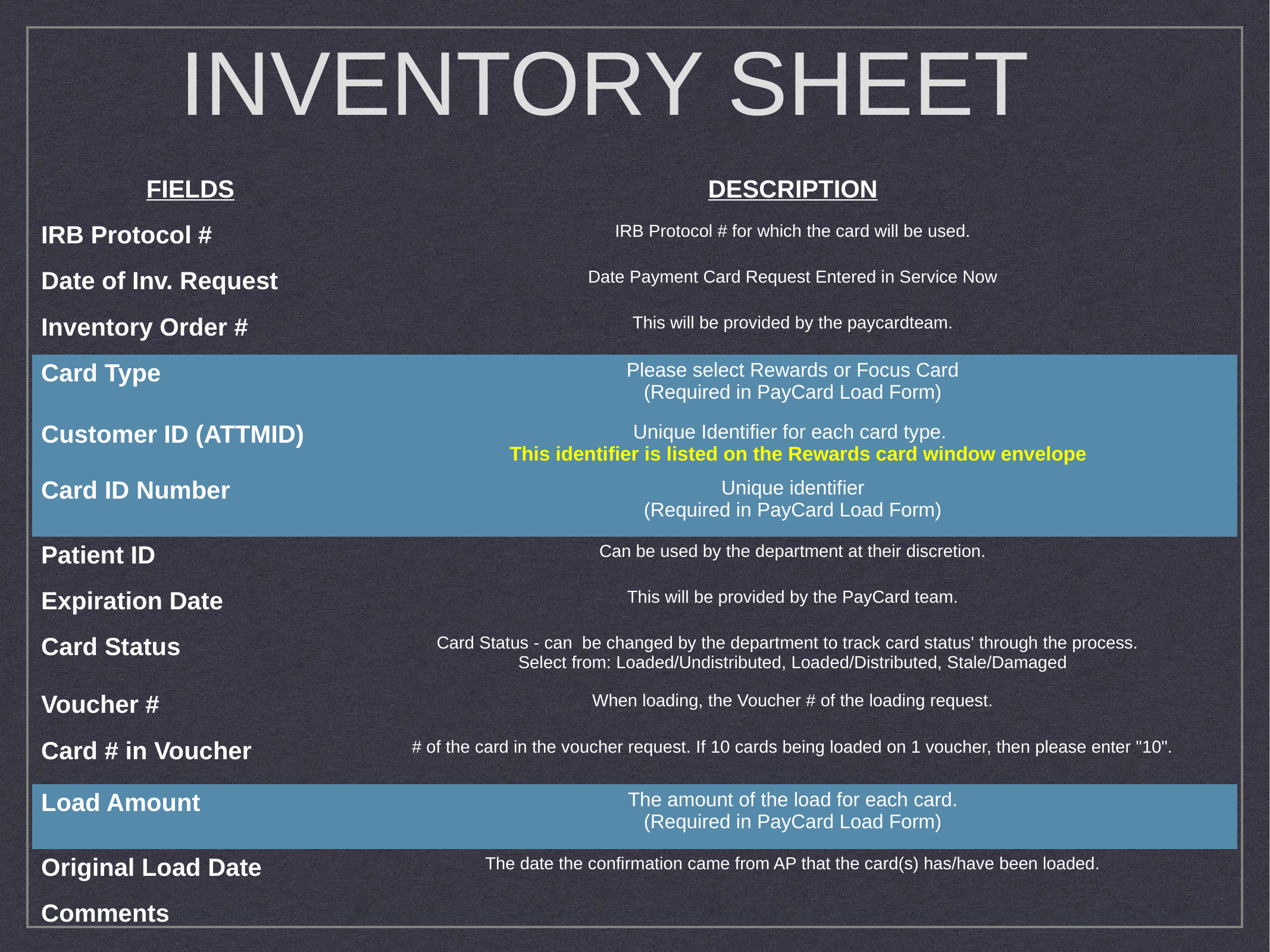

# INVENTORY sheet
| FIELDS | DESCRIPTION |
| --- | --- |
| IRB Protocol # | IRB Protocol # for which the card will be used. |
| Date of Inv. Request | Date Payment Card Request Entered in Service Now |
| Inventory Order # | This will be provided by the paycardteam. |
| Card Type | Please select Rewards or Focus Card (Required in PayCard Load Form) |
| Customer ID (ATTMID) | Unique Identifier for each card type. This identifier is listed on the Rewards card window envelope |
| Card ID Number | Unique identifier (Required in PayCard Load Form) |
| Patient ID | Can be used by the department at their discretion. |
| Expiration Date | This will be provided by the PayCard team. |
| Card Status | Card Status - can be changed by the department to track card status' through the process. Select from: Loaded/Undistributed, Loaded/Distributed, Stale/Damaged |
| Voucher # | When loading, the Voucher # of the loading request. |
| Card # in Voucher | # of the card in the voucher request. If 10 cards being loaded on 1 voucher, then please enter "10". |
| Load Amount | The amount of the load for each card. (Required in PayCard Load Form) |
| Original Load Date | The date the confirmation came from AP that the card(s) has/have been loaded. |
| Comments |  |